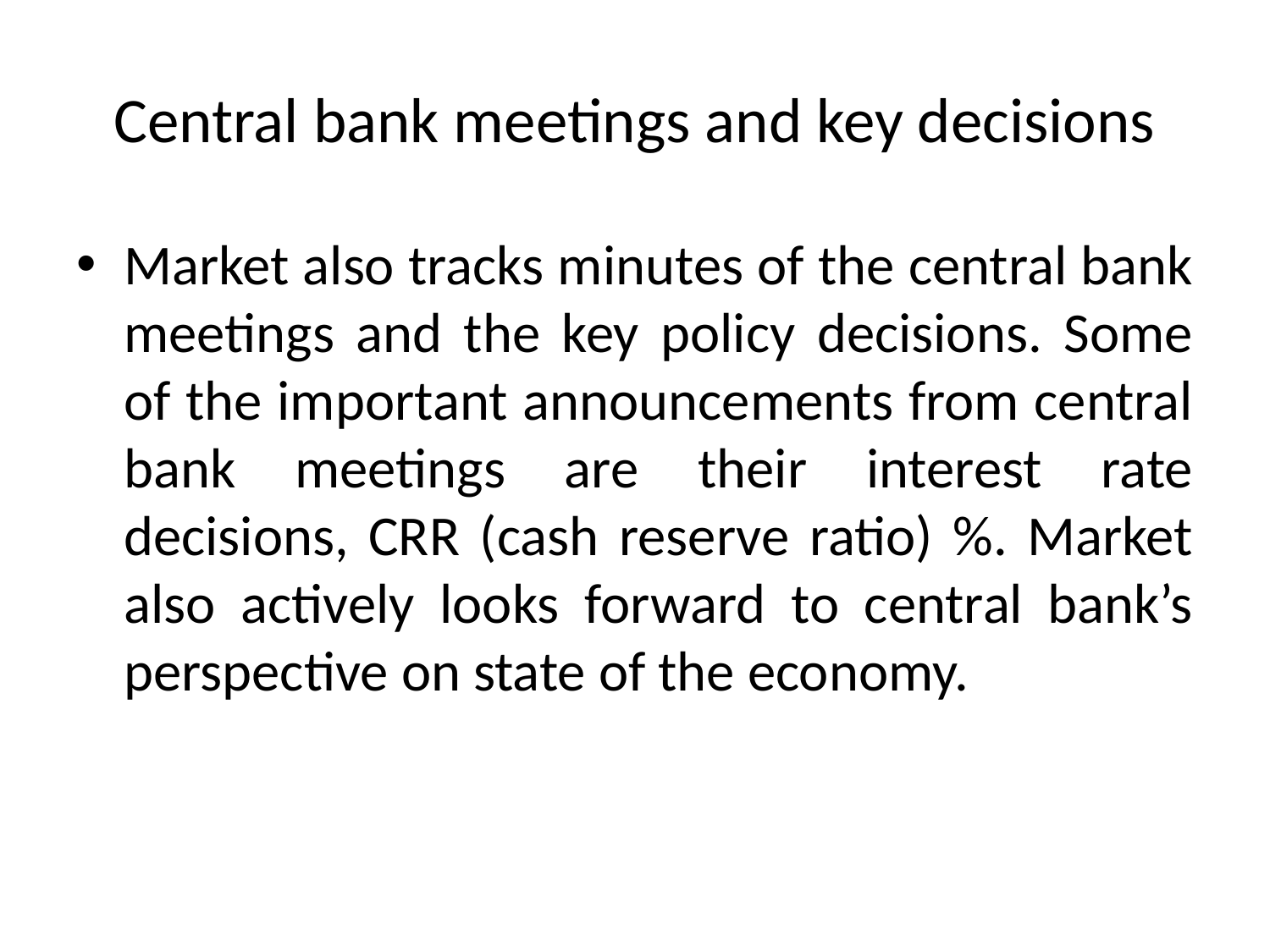

# Central bank meetings and key decisions
Market also tracks minutes of the central bank meetings and the key policy decisions. Some of the important announcements from central bank meetings are their interest rate decisions, CRR (cash reserve ratio) %. Market also actively looks forward to central bank’s perspective on state of the economy.